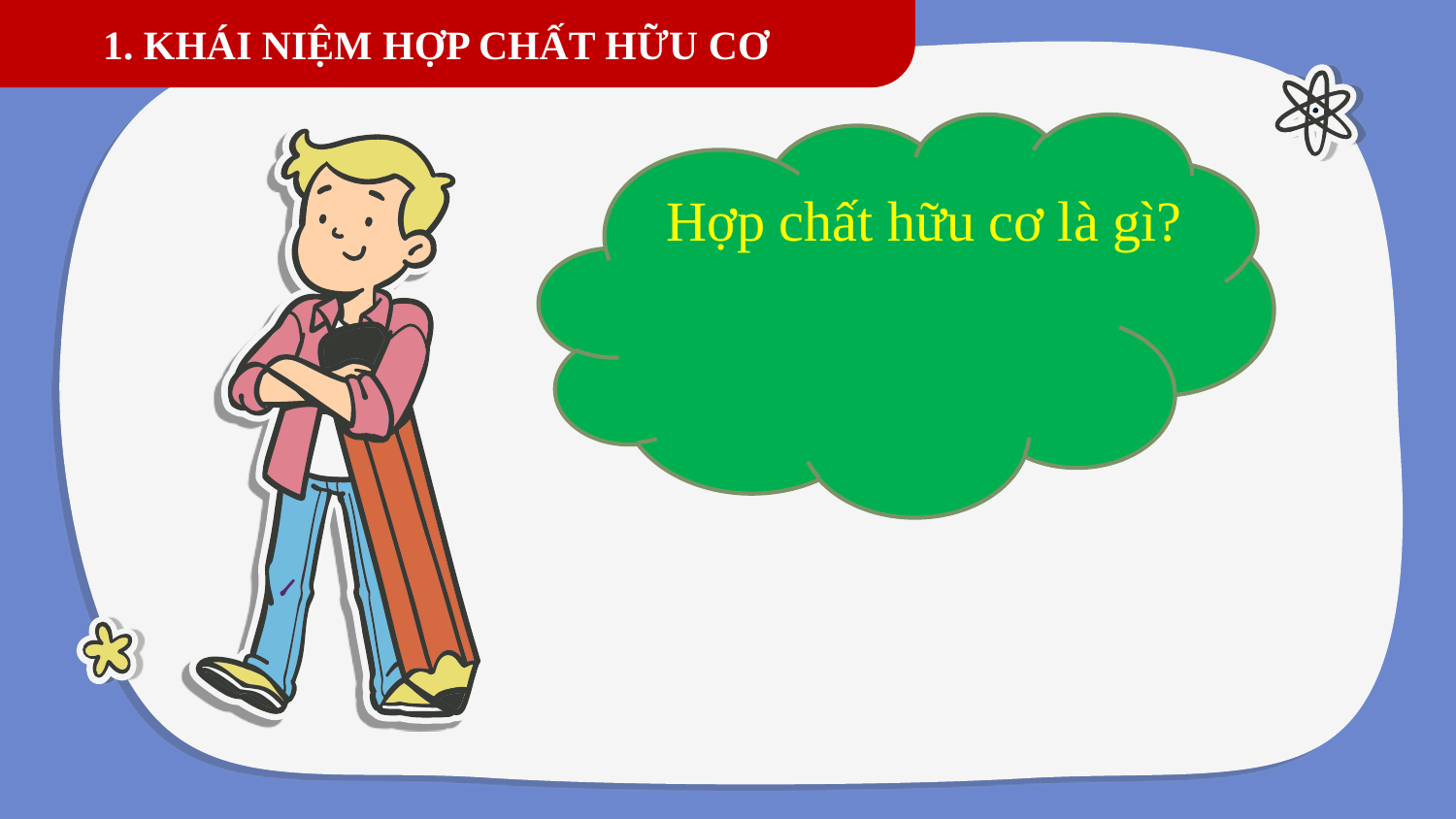

1. KHÁI NIỆM HỢP CHẤT HỮU CƠ

 Hợp chất hữu cơ là gì?